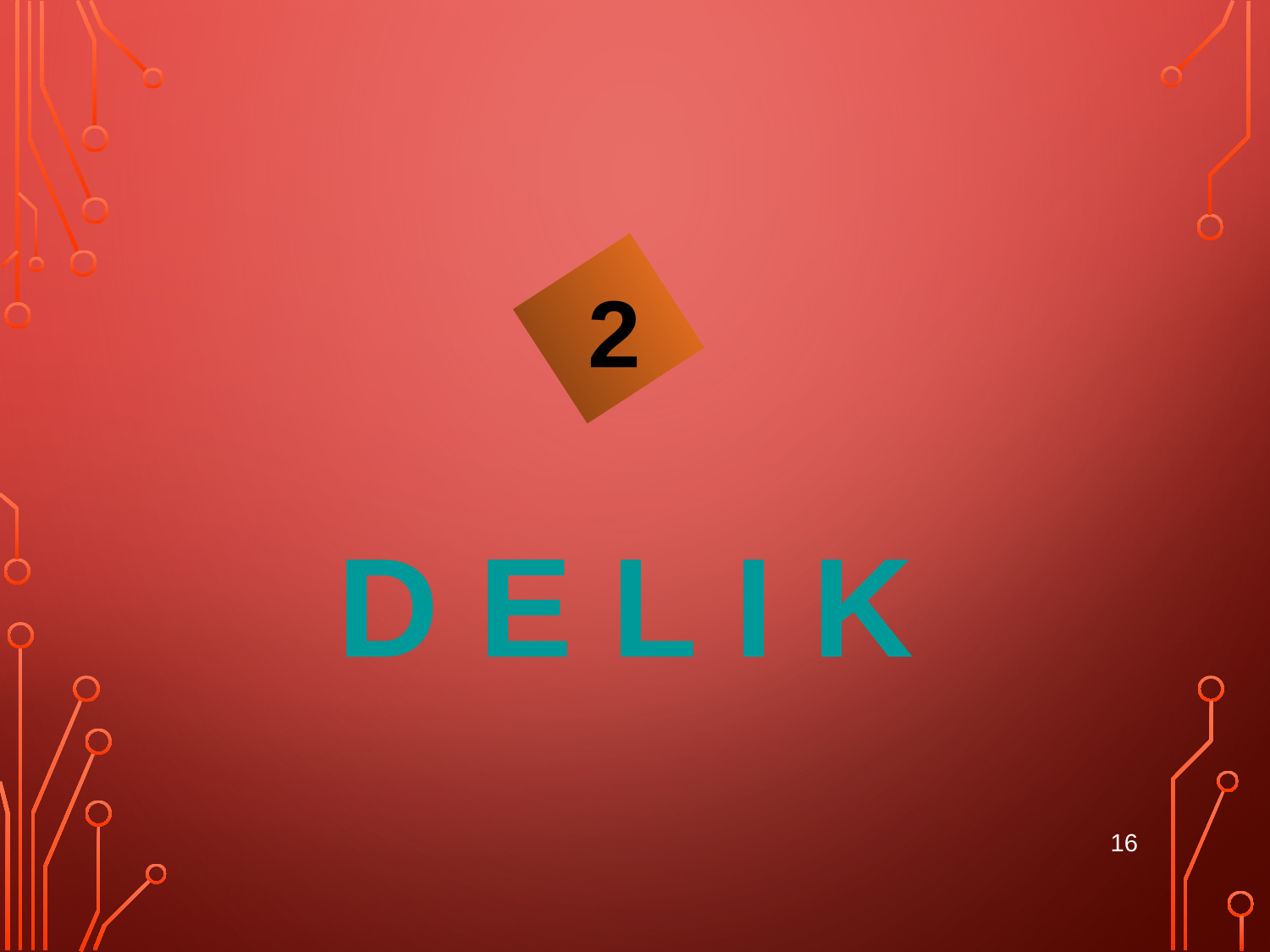

#

2
D E L I K
16